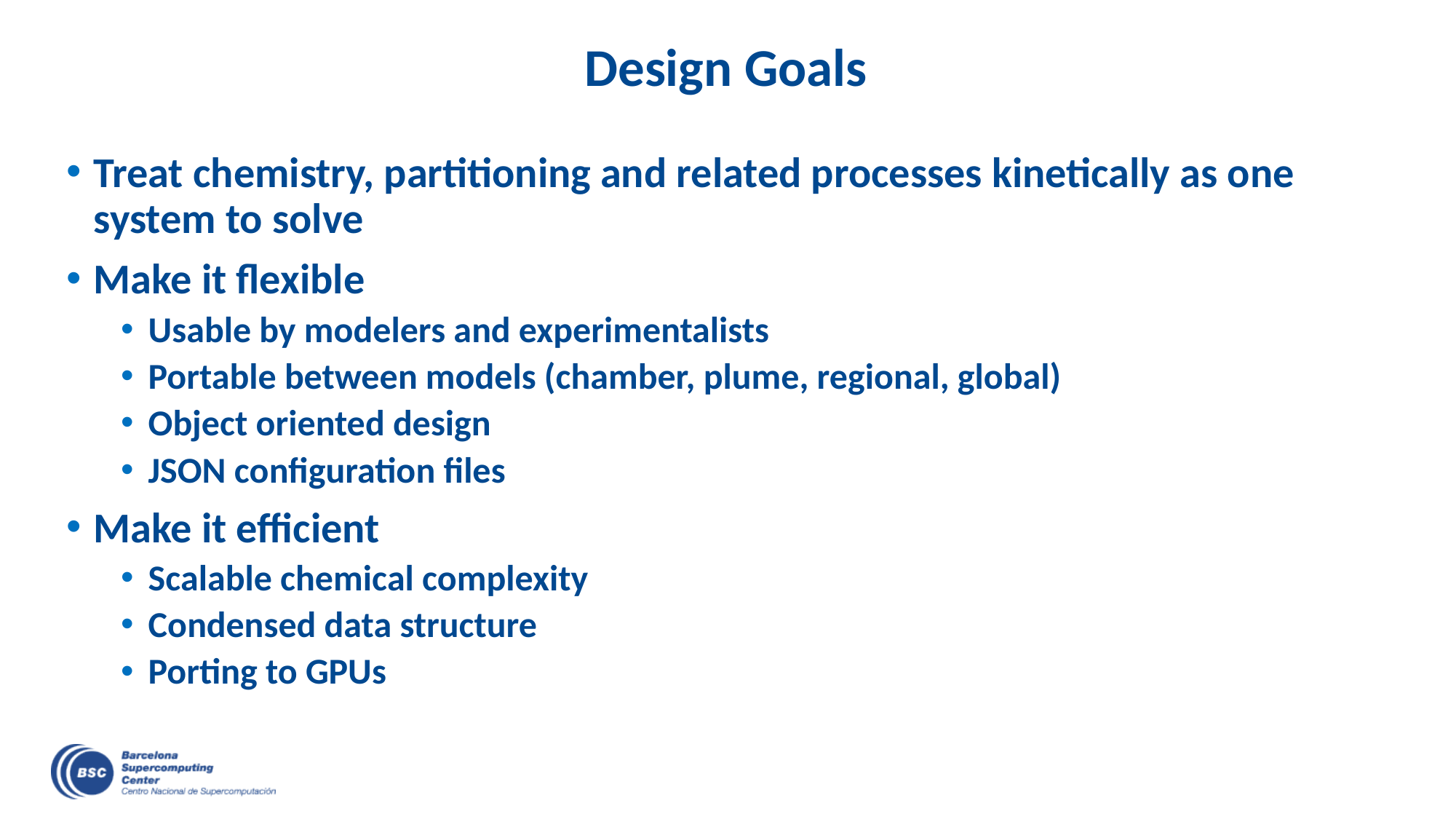

# Design Goals
Treat chemistry, partitioning and related processes kinetically as one system to solve
Make it flexible
Usable by modelers and experimentalists
Portable between models (chamber, plume, regional, global)
Object oriented design
JSON configuration files
Make it efficient
Scalable chemical complexity
Condensed data structure
Porting to GPUs